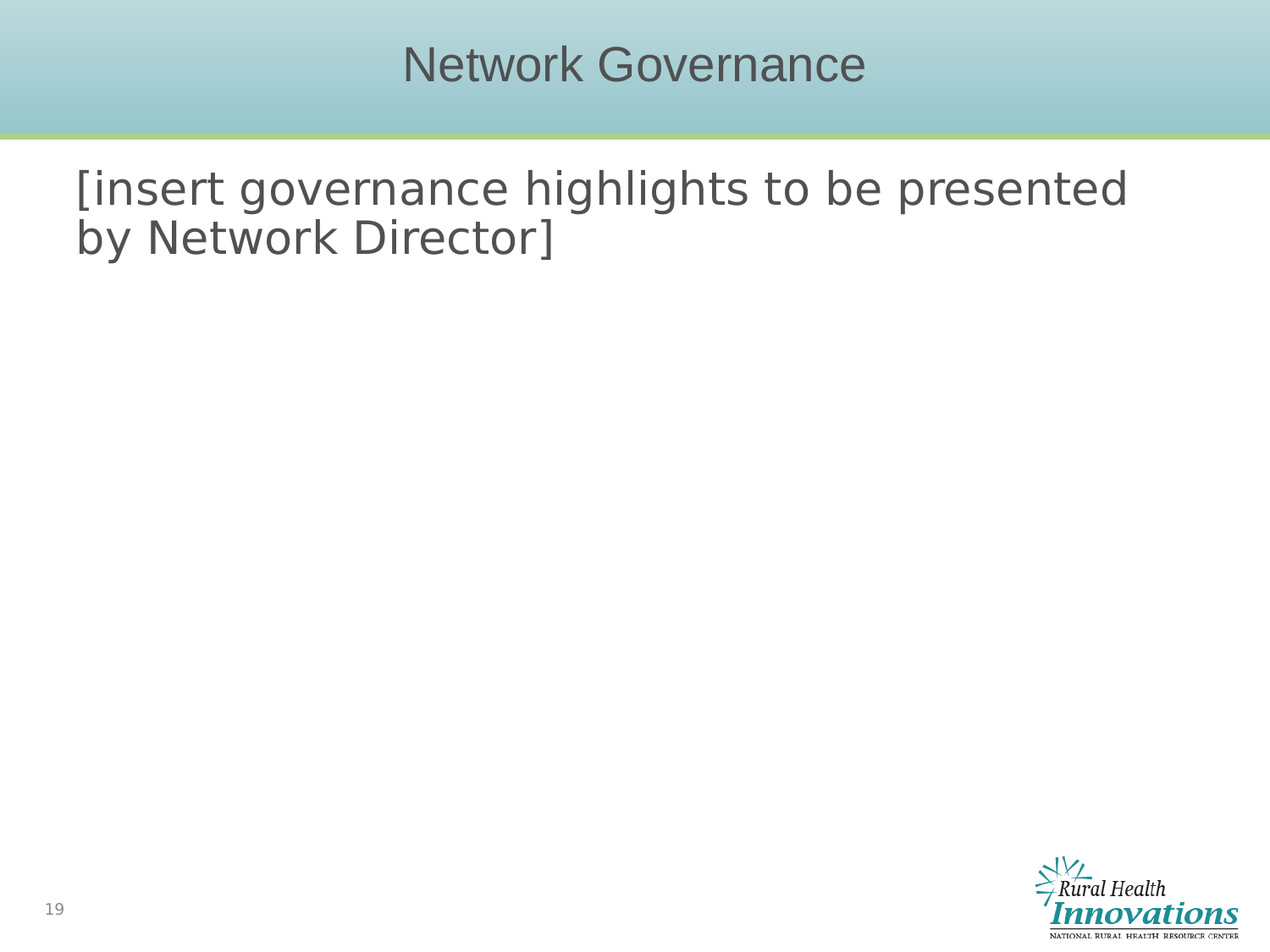

# Network Governance
[insert governance highlights to be presented by Network Director]
19